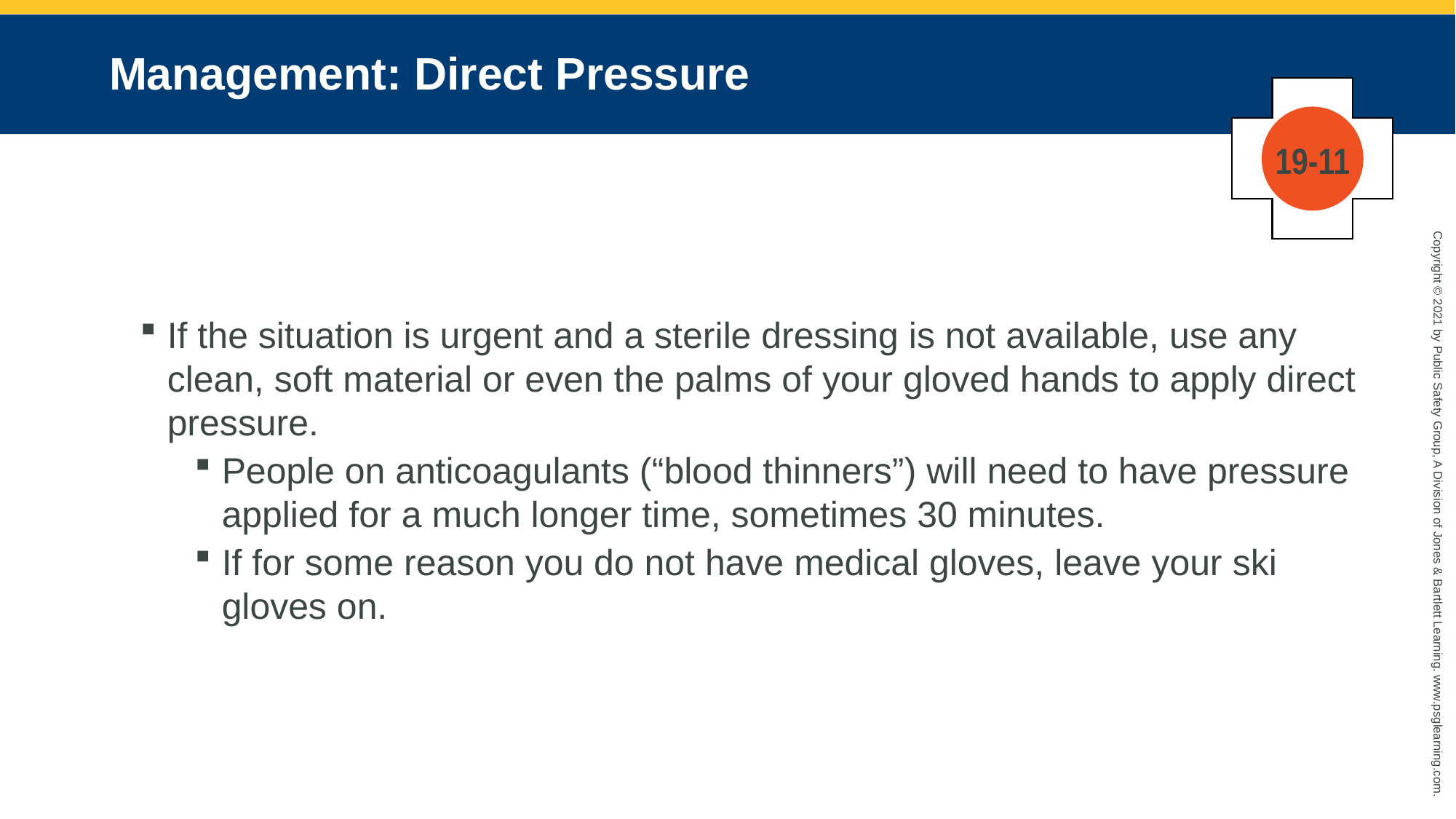

# Management: Direct Pressure

19-11
If the situation is urgent and a sterile dressing is not available, use any clean, soft material or even the palms of your gloved hands to apply direct pressure.
People on anticoagulants (“blood thinners”) will need to have pressure applied for a much longer time, sometimes 30 minutes.
If for some reason you do not have medical gloves, leave your ski gloves on.